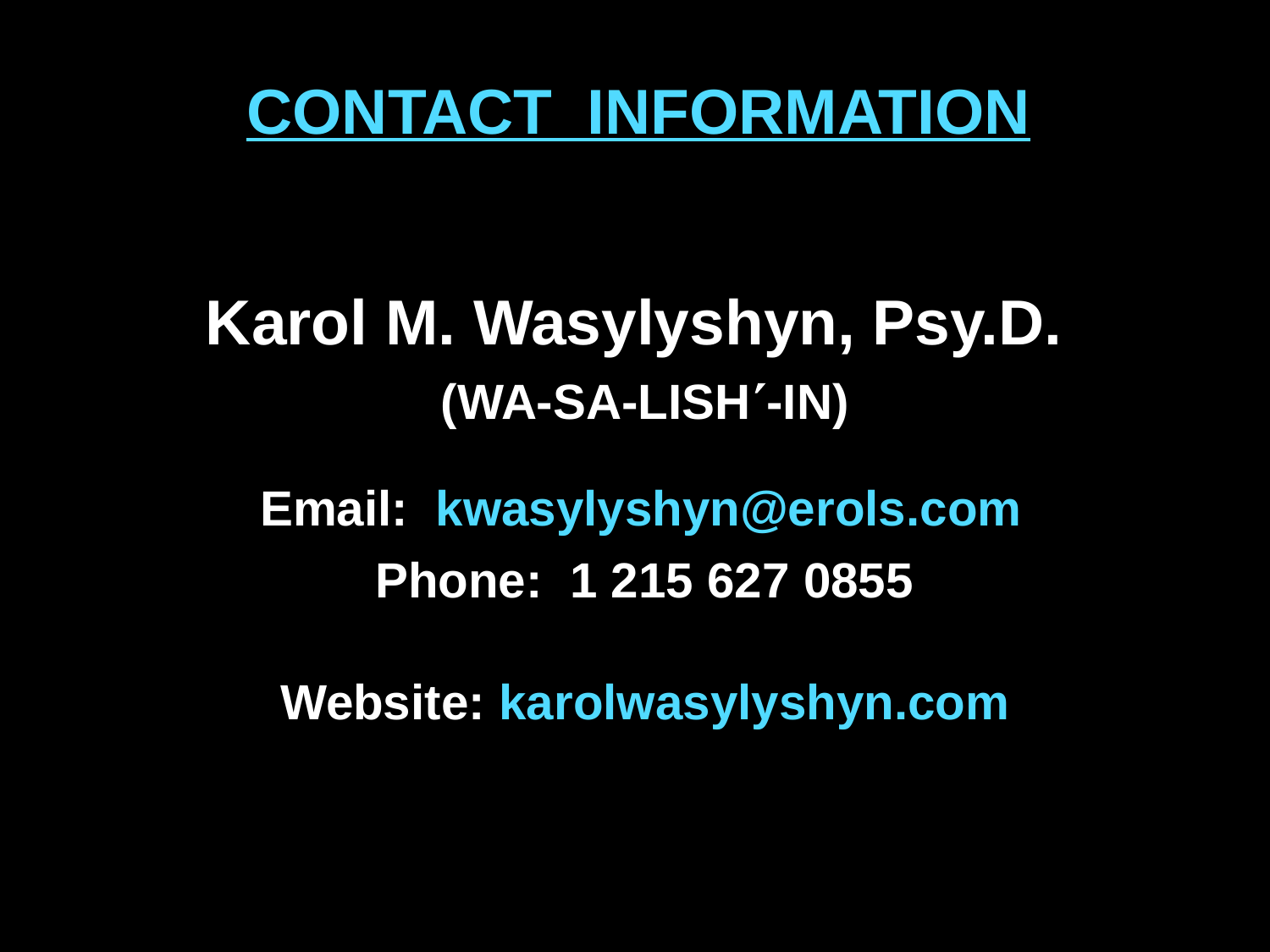

CONTACT  INFORMATION

 Karol M. Wasylyshyn, Psy.D.
(WA-SA-LISH′-IN)

Email:  kwasylyshyn@erols.com
Phone:  1 215 627 0855

Website: karolwasylyshyn.com